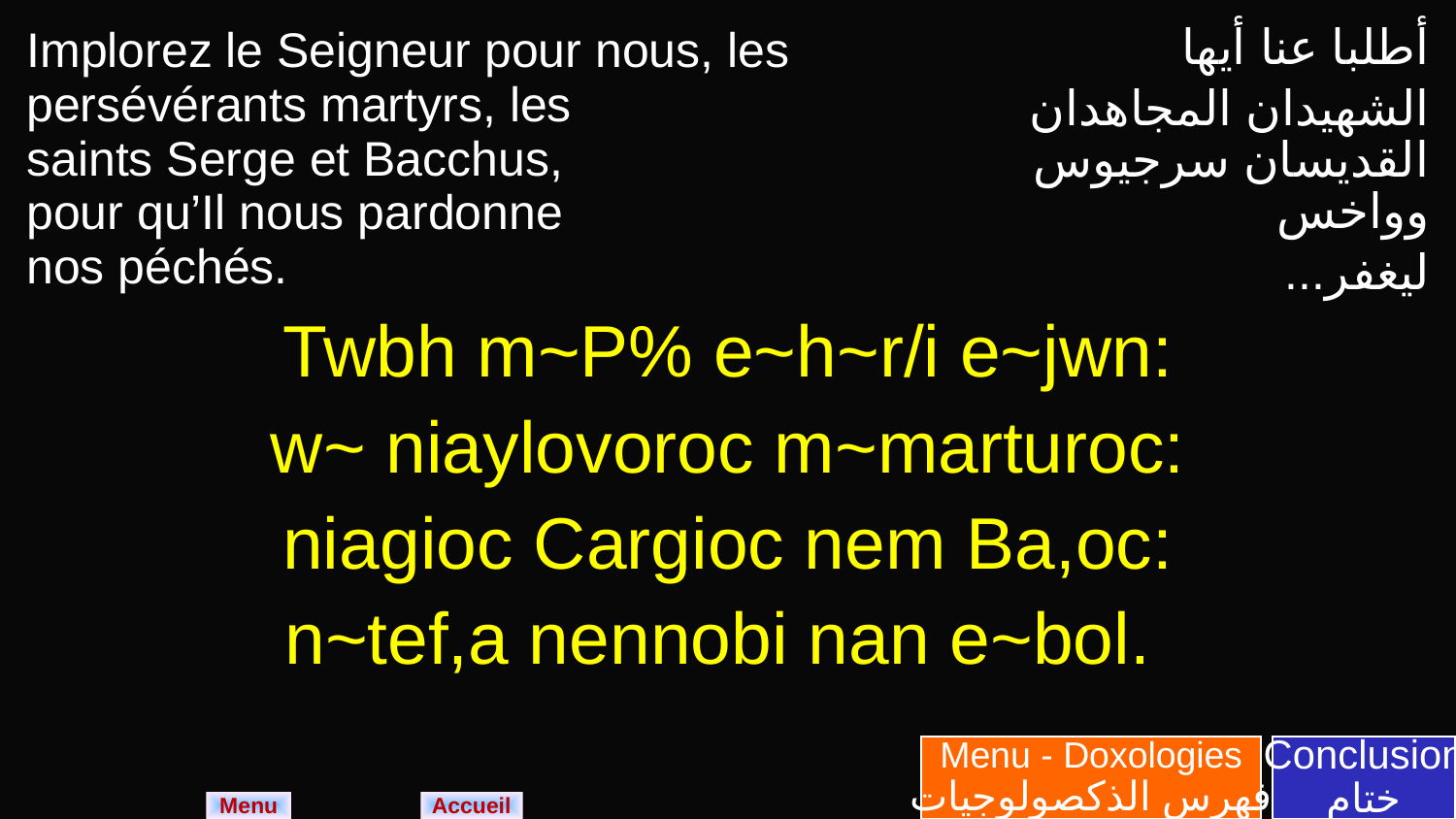

| Implorez le Seigneur pour nous, les persévérants martyrs, les saints Serge et Bacchus, pour qu’Il nous pardonne nos péchés. | أطلبا عنا أيها الشهيدان المجاهدان القديسان سرجيوس وواخس ليغفر... |
| --- | --- |
| Twbh m~P% e~h~r/i e~jwn: w~ niaylovoroc m~marturoc: niagioc Cargioc nem Ba,oc: n~tef,a nennobi nan e~bol. |  |
Menu - Doxologies
فهرس الذكصولوجيات
Conclusion
ختام
Menu